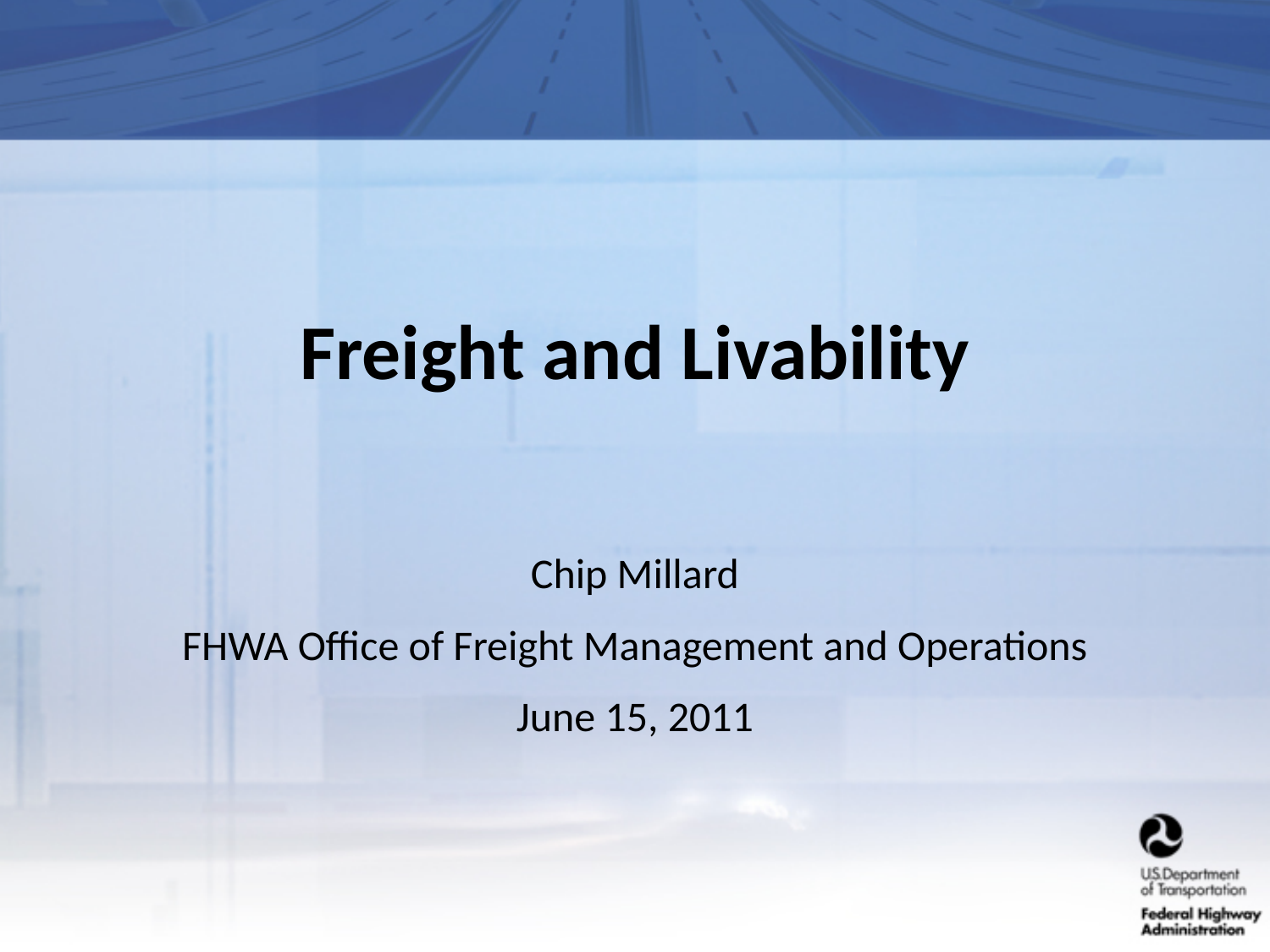

# Freight and Livability
Chip Millard
FHWA Office of Freight Management and Operations
June 15, 2011